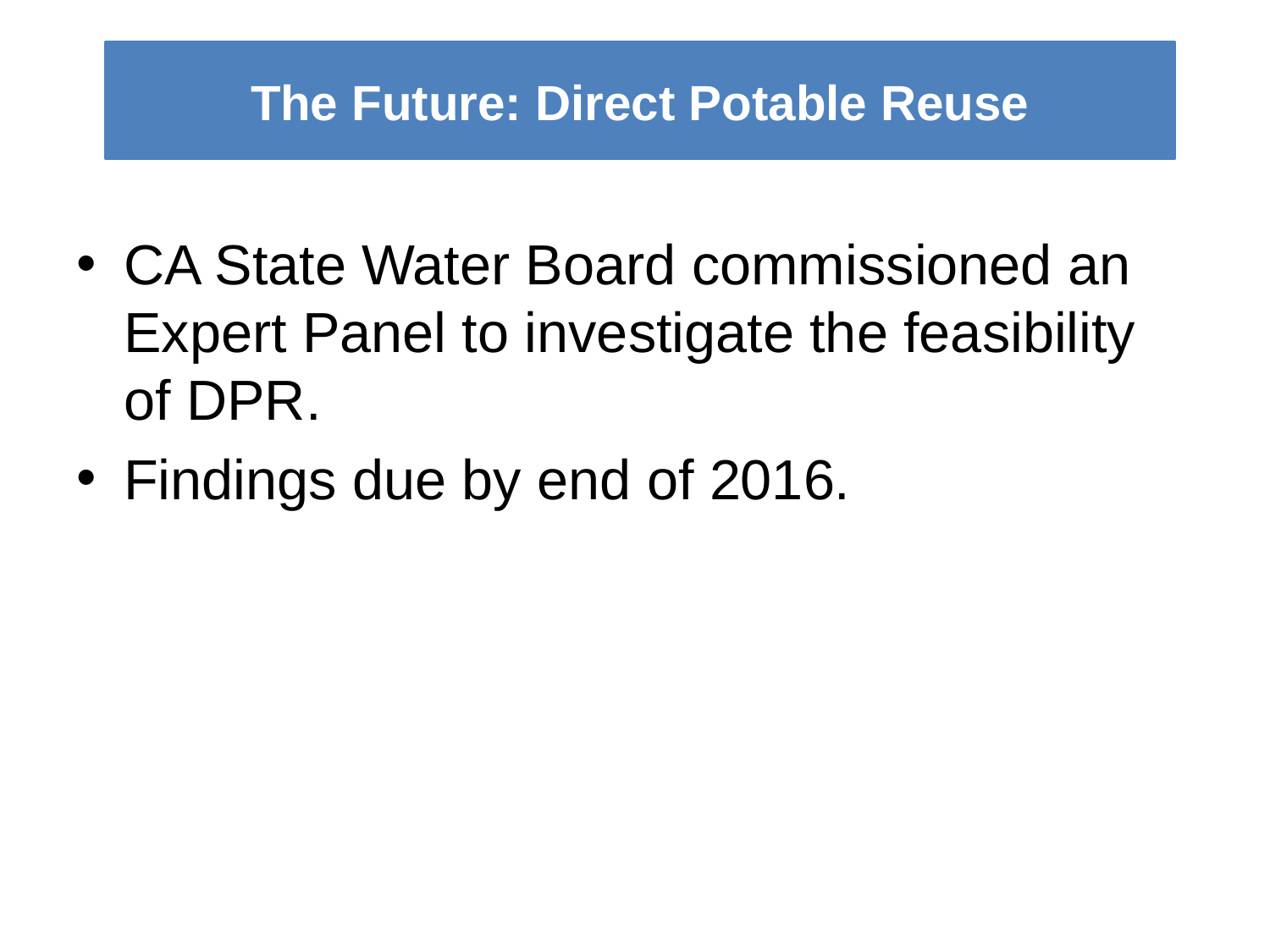

#
The Future: Direct Potable Reuse
CA State Water Board commissioned an Expert Panel to investigate the feasibility of DPR.
Findings due by end of 2016.